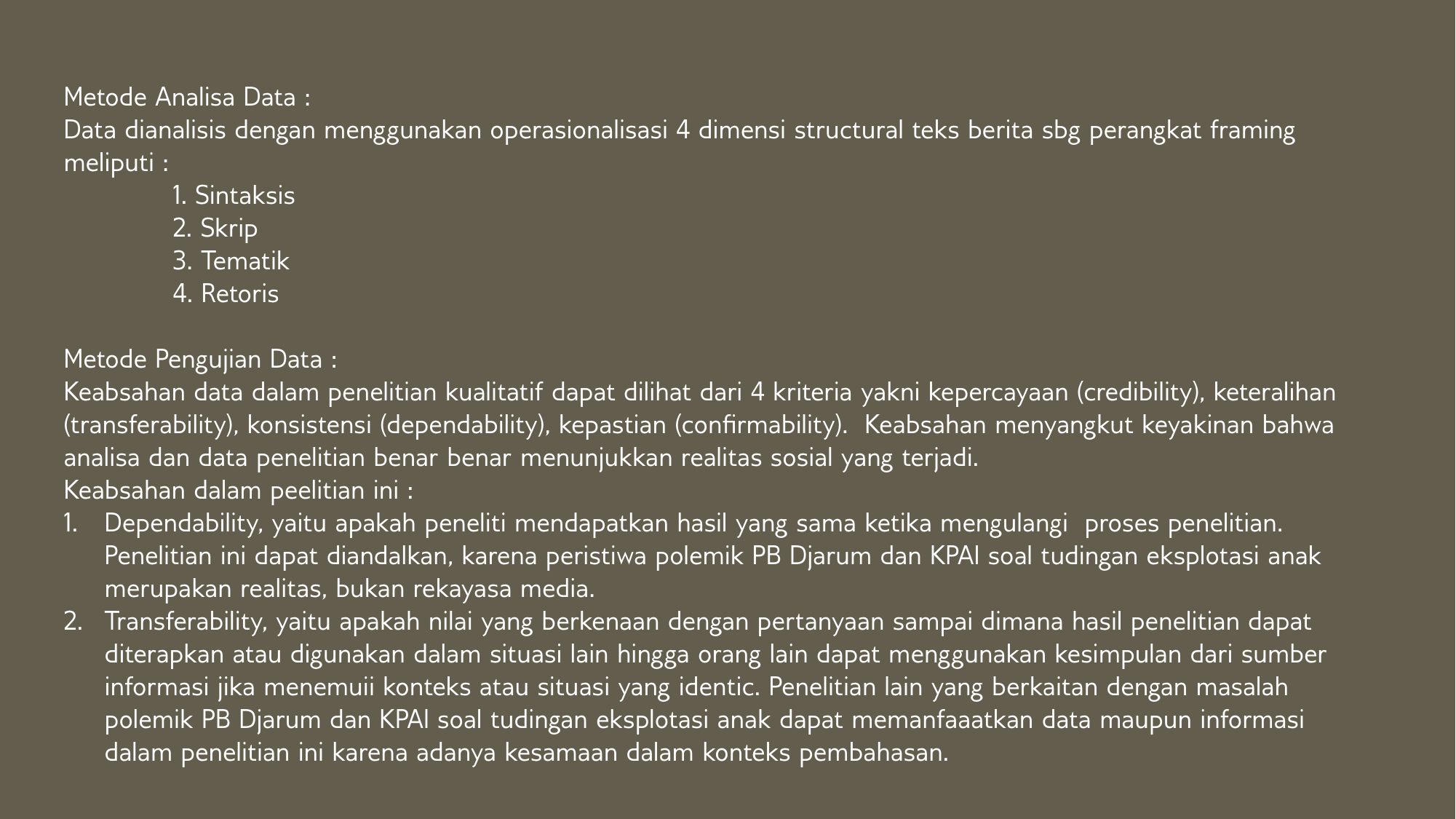

Metode Analisa Data :
Data dianalisis dengan menggunakan operasionalisasi 4 dimensi structural teks berita sbg perangkat framing meliputi :
	1. Sintaksis
	2. Skrip
	3. Tematik
	4. Retoris

Metode Pengujian Data :
Keabsahan data dalam penelitian kualitatif dapat dilihat dari 4 kriteria yakni kepercayaan (credibility), keteralihan (transferability), konsistensi (dependability), kepastian (confirmability).  Keabsahan menyangkut keyakinan bahwa analisa dan data penelitian benar benar menunjukkan realitas sosial yang terjadi.
Keabsahan dalam peelitian ini :
Dependability, yaitu apakah peneliti mendapatkan hasil yang sama ketika mengulangi  proses penelitian.  Penelitian ini dapat diandalkan, karena peristiwa polemik PB Djarum dan KPAI soal tudingan eksplotasi anak merupakan realitas, bukan rekayasa media.
Transferability, yaitu apakah nilai yang berkenaan dengan pertanyaan sampai dimana hasil penelitian dapat diterapkan atau digunakan dalam situasi lain hingga orang lain dapat menggunakan kesimpulan dari sumber informasi jika menemuii konteks atau situasi yang identic. Penelitian lain yang berkaitan dengan masalah polemik PB Djarum dan KPAI soal tudingan eksplotasi anak dapat memanfaaatkan data maupun informasi dalam penelitian ini karena adanya kesamaan dalam konteks pembahasan.